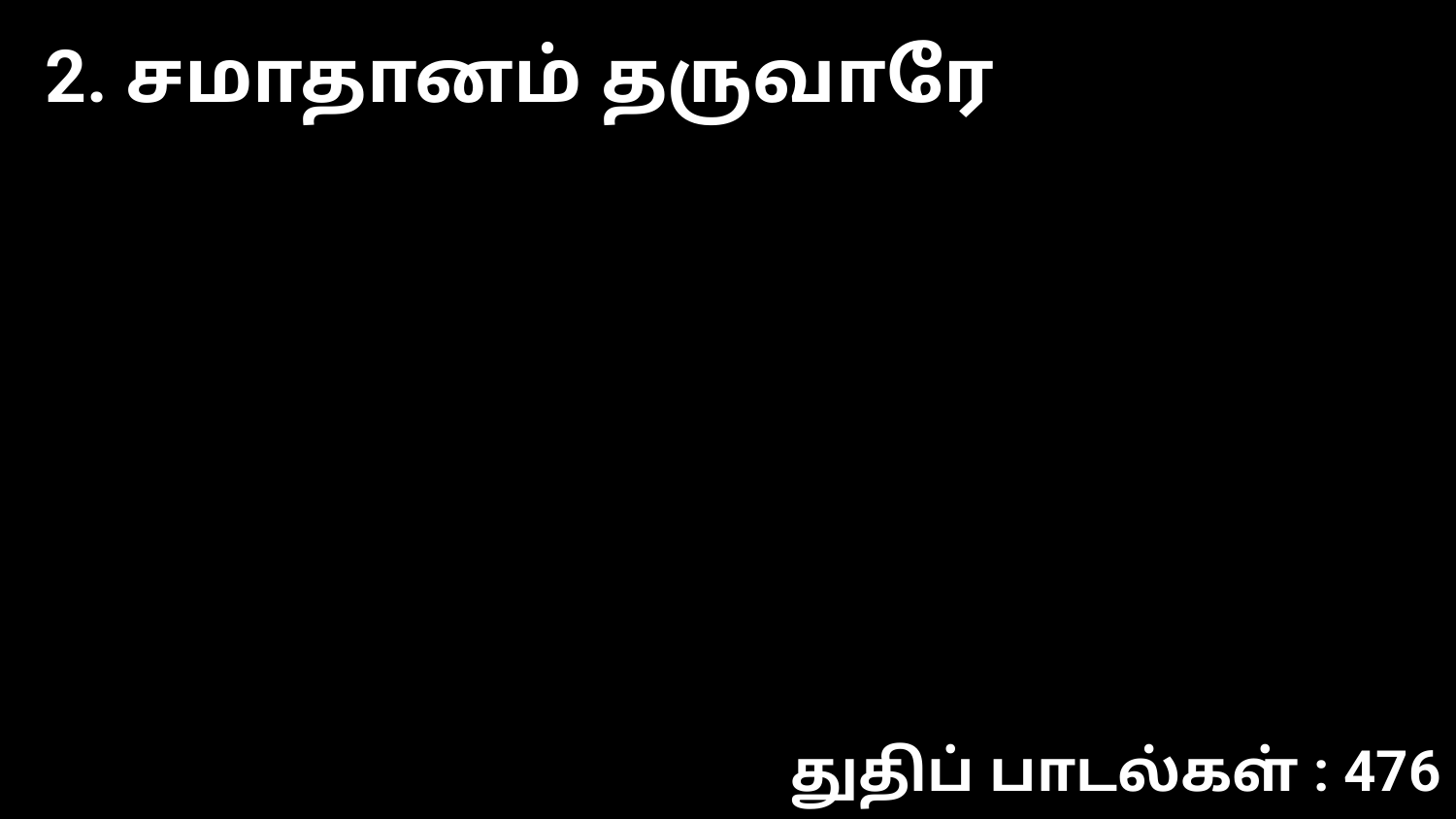

2. சமாதானம் தருவாரே
துதிப் பாடல்கள் : 476